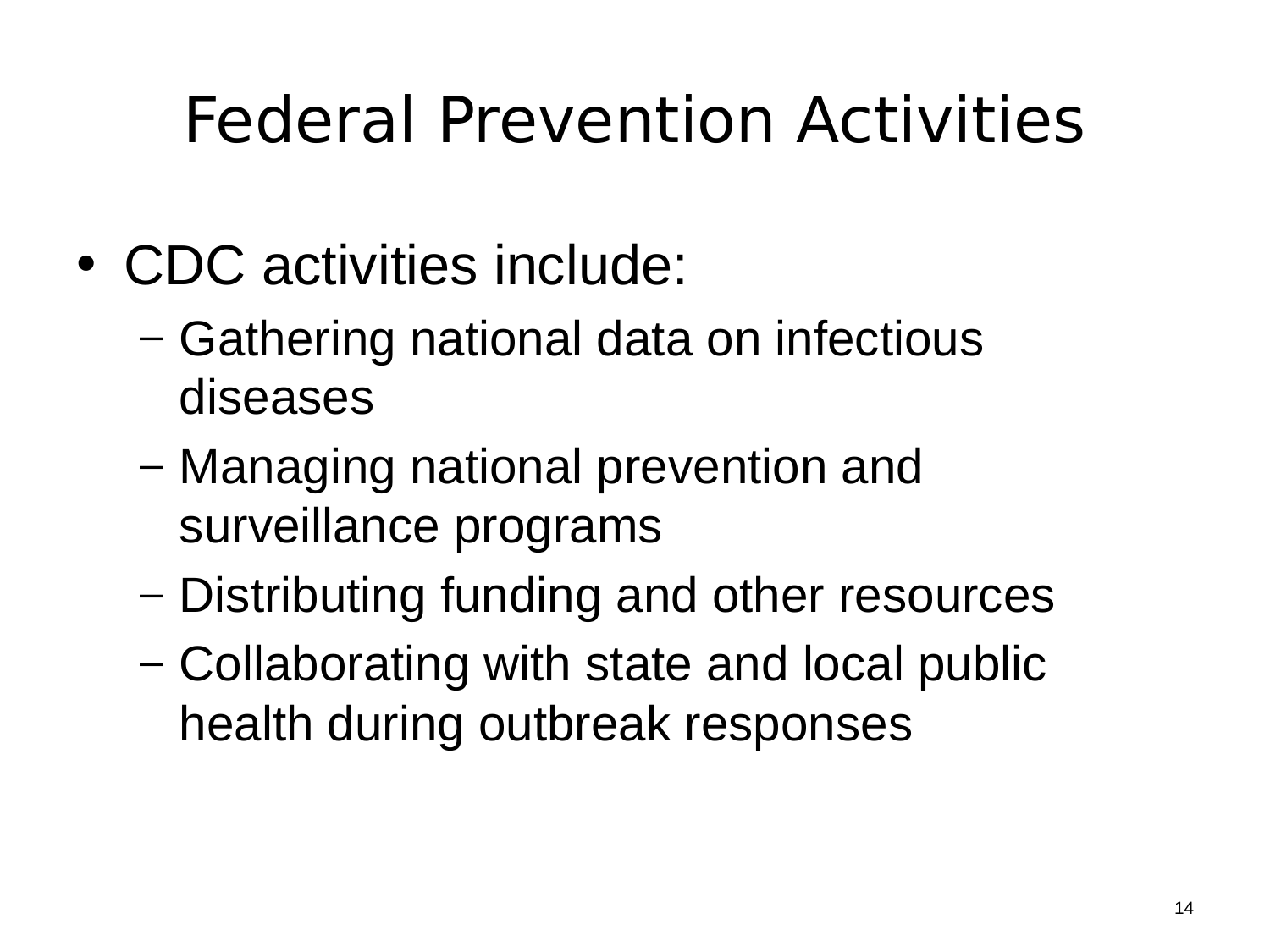

# Federal Prevention Activities
CDC activities include:
Gathering national data on infectious diseases
Managing national prevention and surveillance programs
Distributing funding and other resources
Collaborating with state and local public health during outbreak responses
14